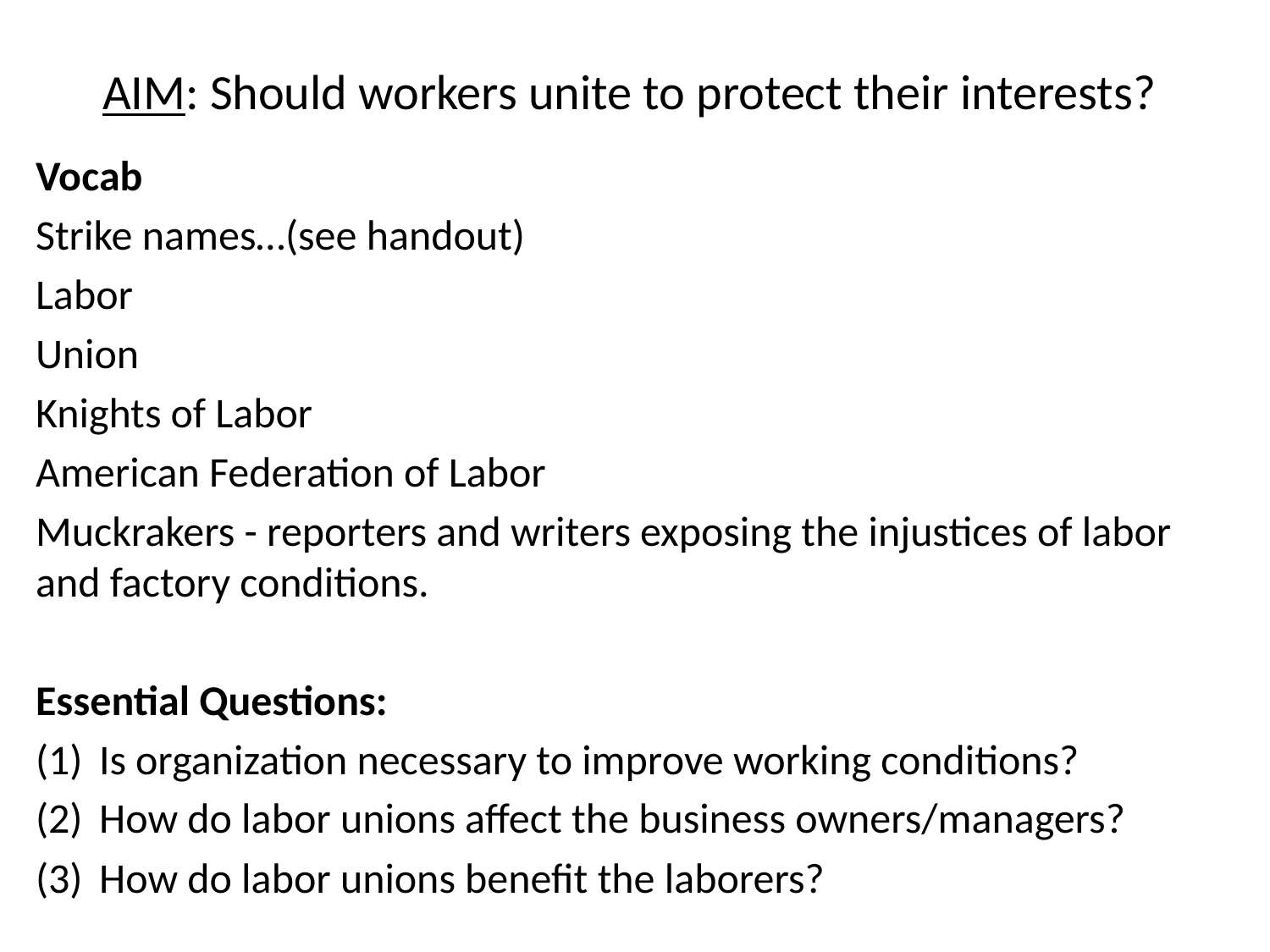

# AIM: Should workers unite to protect their interests?
Vocab
Strike names…(see handout)
Labor
Union
Knights of Labor
American Federation of Labor
Muckrakers - reporters and writers exposing the injustices of labor and factory conditions.

Essential Questions:
Is organization necessary to improve working conditions?
How do labor unions affect the business owners/managers?
How do labor unions benefit the laborers?